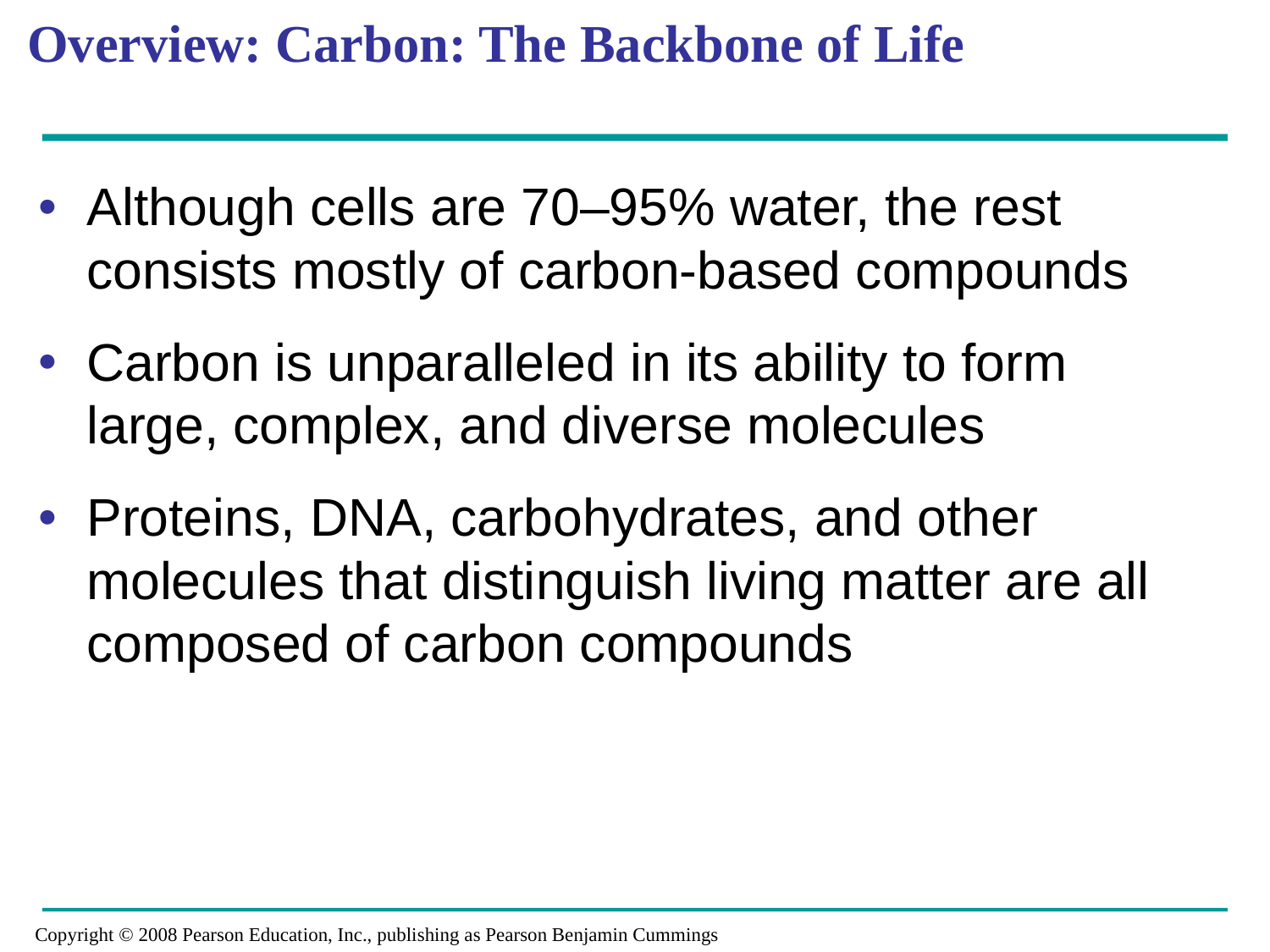

# Overview: Carbon: The Backbone of Life

Although cells are 70–95% water, the rest consists mostly of carbon-based compounds
Carbon is unparalleled in its ability to form large, complex, and diverse molecules
Proteins, DNA, carbohydrates, and other molecules that distinguish living matter are all composed of carbon compounds

Copyright © 2008 Pearson Education, Inc., publishing as Pearson Benjamin Cummings